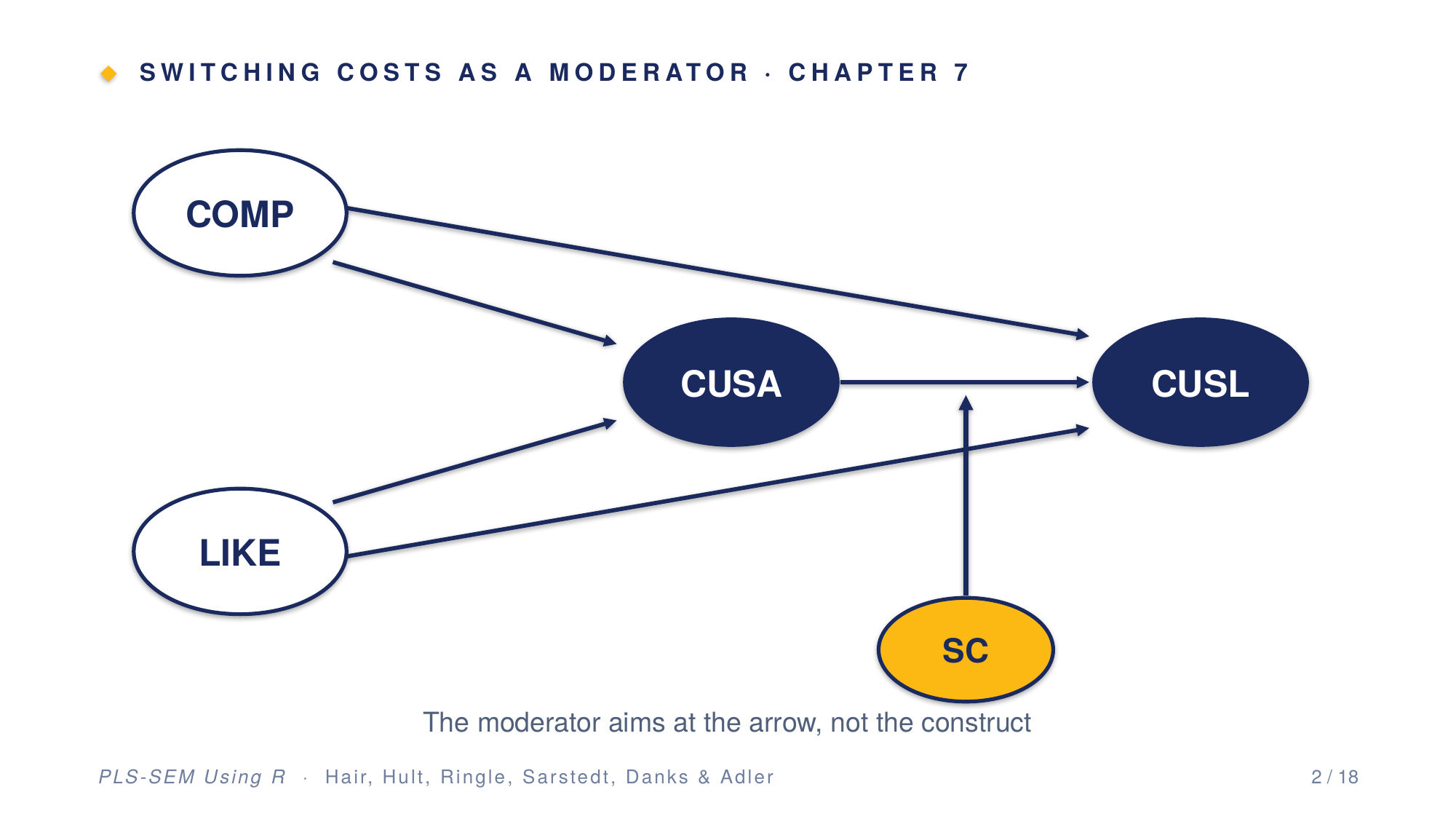

SWITCHING COSTS AS A MODERATOR · CHAPTER 7

COMP
CUSA
CUSL
LIKE
SC
The moderator aims at the arrow, not the construct
PLS-SEM Using R  ·  Hair, Hult, Ringle, Sarstedt, Danks & Adler
2 / 18